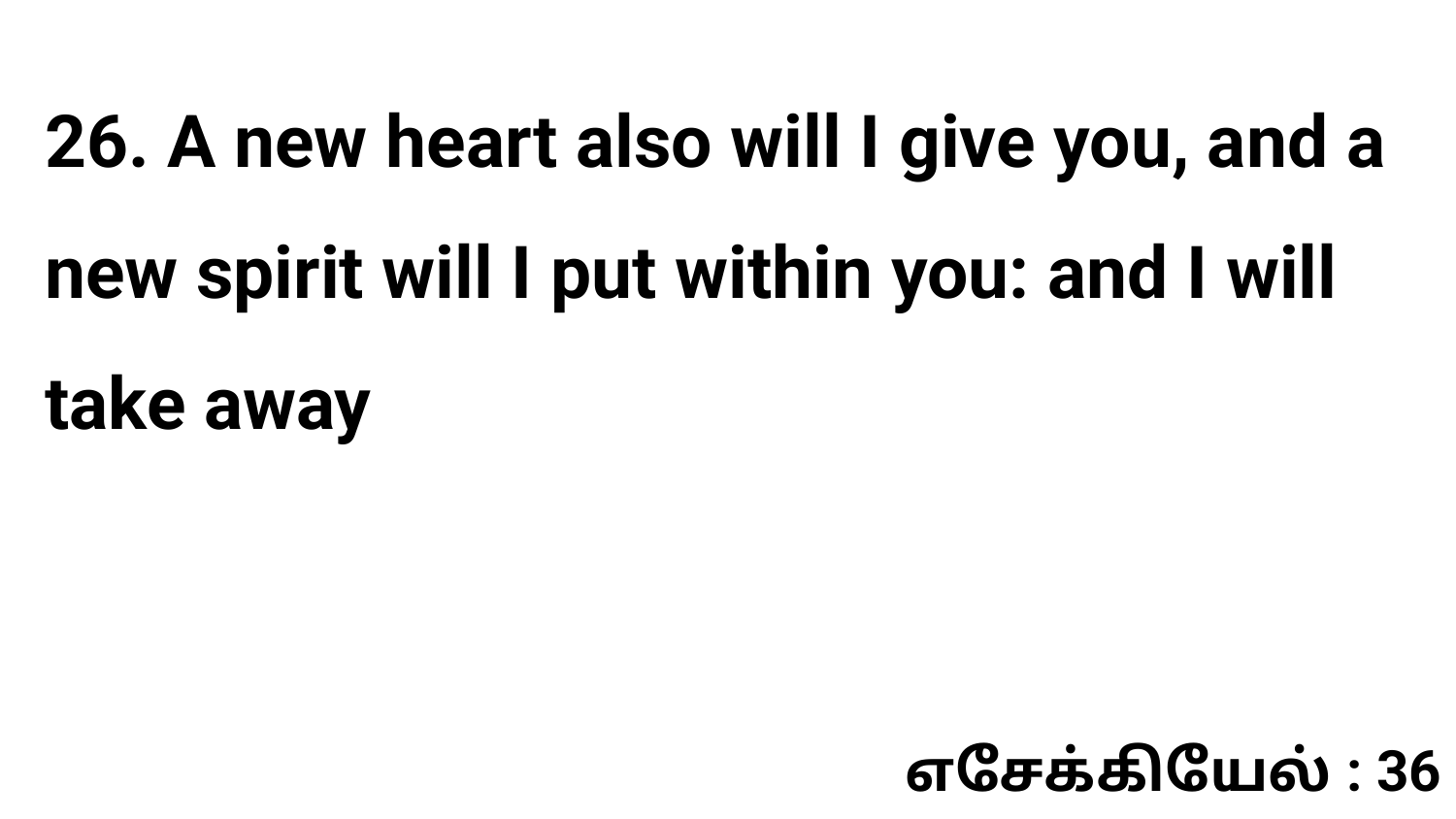

26. A new heart also will I give you, and a new spirit will I put within you: and I will take away
எசேக்கியேல் : 36